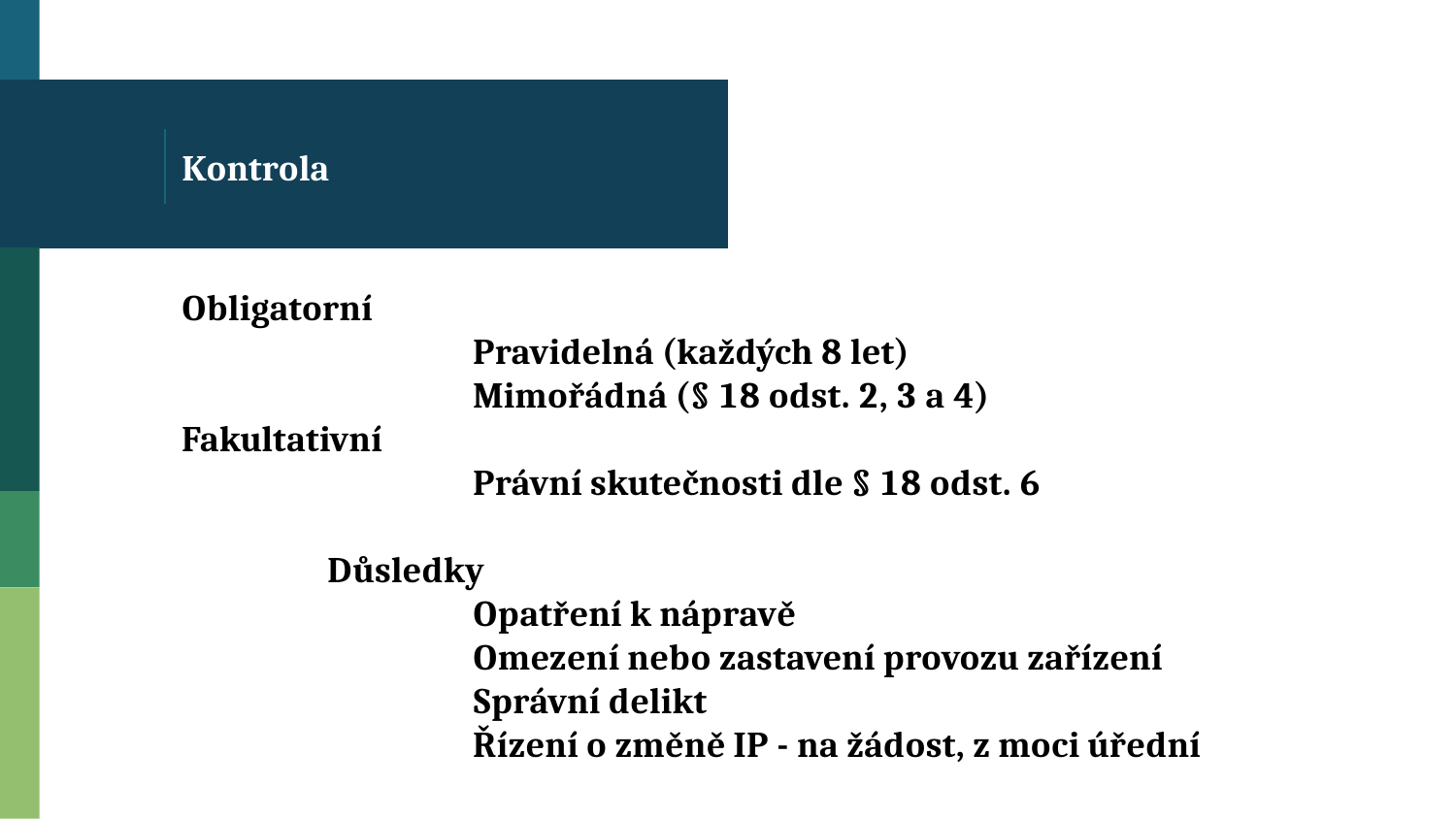

# Kontrola
Obligatorní
		Pravidelná (každých 8 let)
		Mimořádná (§ 18 odst. 2, 3 a 4)
Fakultativní
		Právní skutečnosti dle § 18 odst. 6

	Důsledky
		Opatření k nápravě
		Omezení nebo zastavení provozu zařízení
		Správní delikt
		Řízení o změně IP - na žádost, z moci úřední